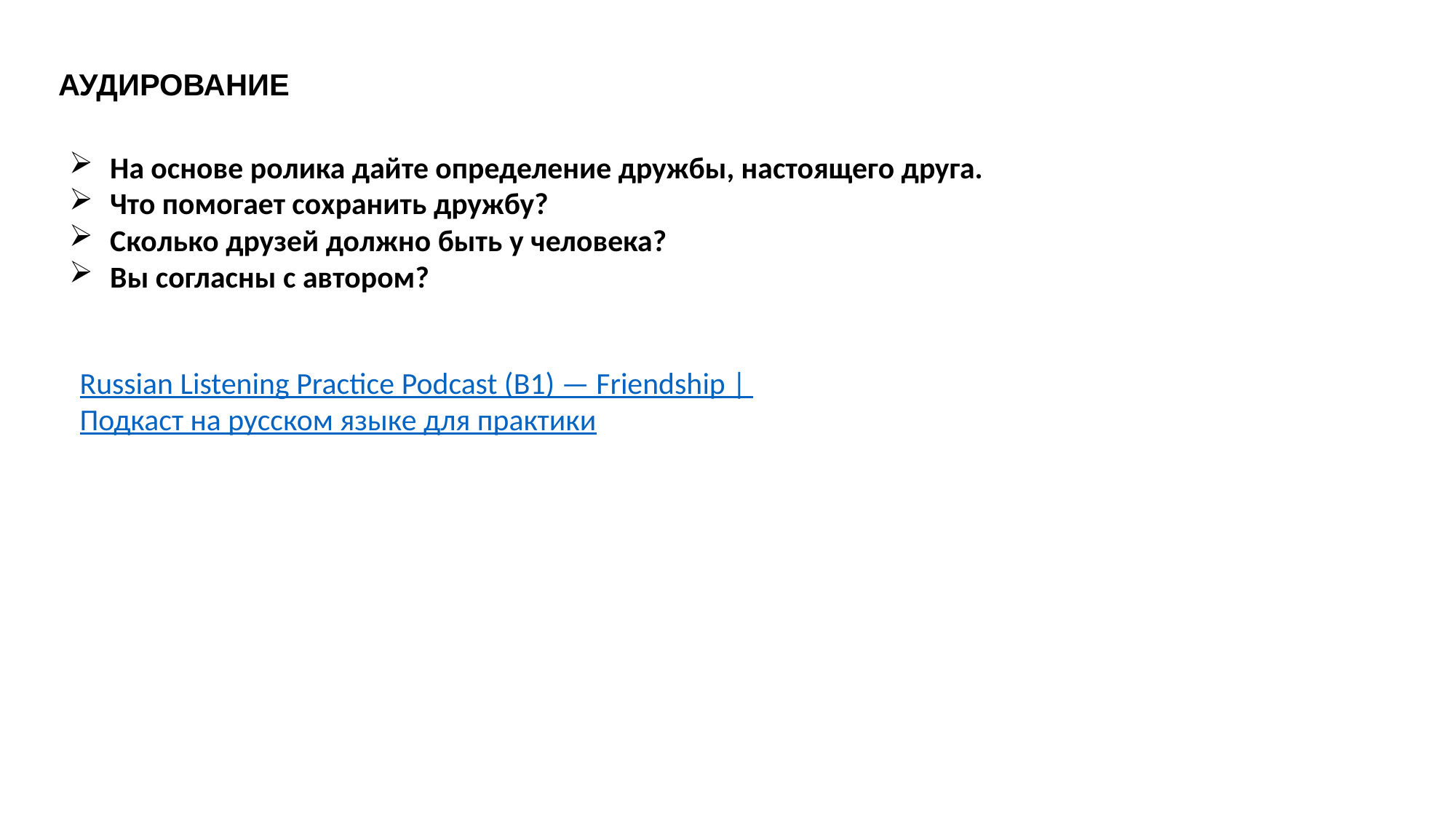

АУДИРОВАНИЕ
На основе ролика дайте определение дружбы, настоящего друга.
Что помогает сохранить дружбу?
Сколько друзей должно быть у человека?
Вы согласны с автором?
Russian Listening Practice Podcast (B1) — Friendship | Подкаст на русском языке для практики